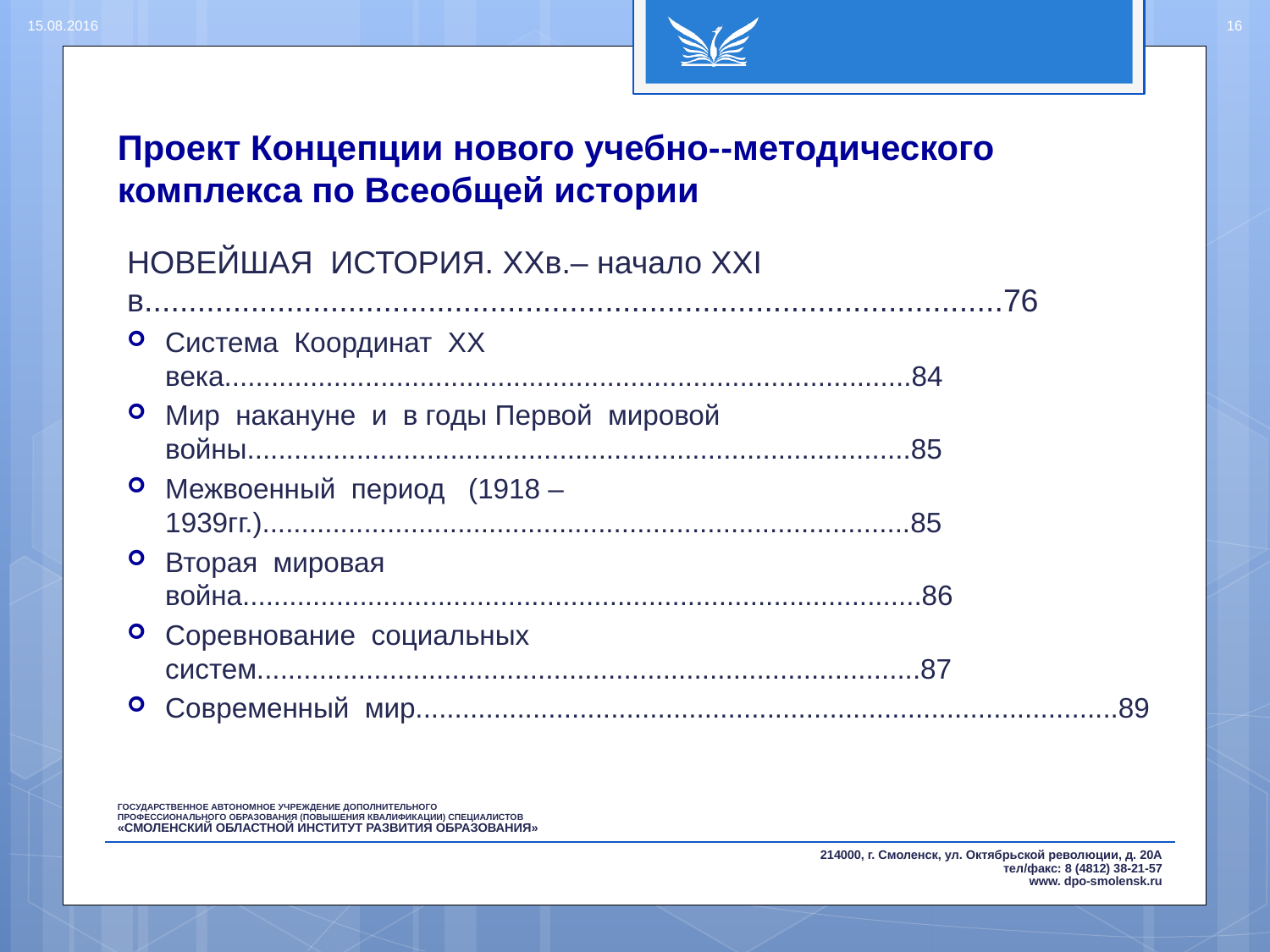

15.08.2016
16
# Проект Концепции нового учебно-­‐методического комплекса по Всеобщей истории
НОВЕЙШАЯ  ИСТОРИЯ. ХХв.– начало XXI в.................................................................................................76
Система  Координат  ХХ  века........................................................................................84
Мир  накануне  и  в годы Первой  мировой войны.....................................................................................85
Межвоенный  период   (1918 –1939гг.)...................................................................................85
Вторая  мировая  война.......................................................................................86
Соревнование  социальных систем.....................................................................................87
Современный  мир..........................................................................................89